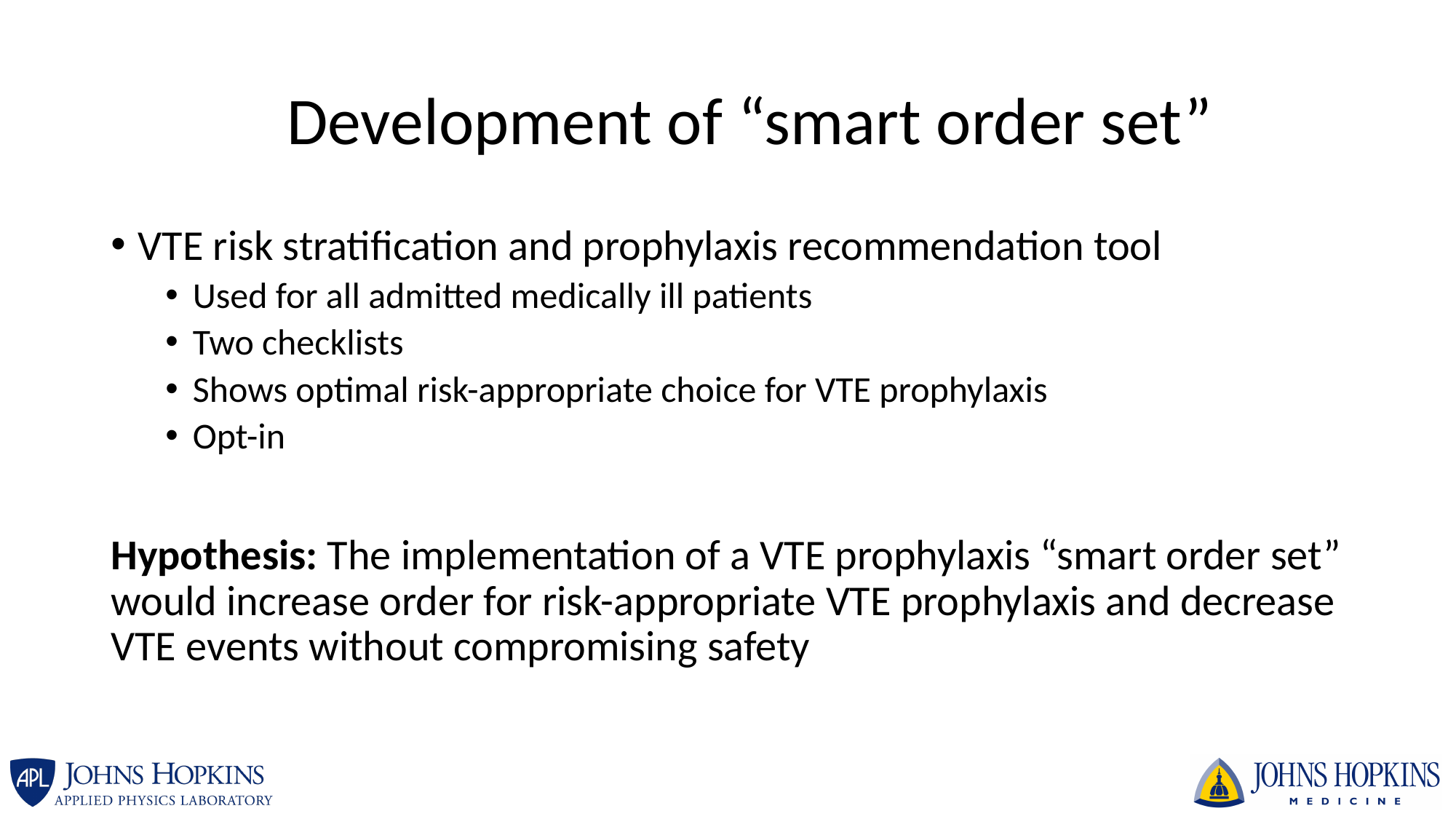

# Development of “smart order set”
VTE risk stratification and prophylaxis recommendation tool
Used for all admitted medically ill patients
Two checklists
Shows optimal risk-appropriate choice for VTE prophylaxis
Opt-in

Hypothesis: The implementation of a VTE prophylaxis “smart order set” would increase order for risk-appropriate VTE prophylaxis and decrease VTE events without compromising safety